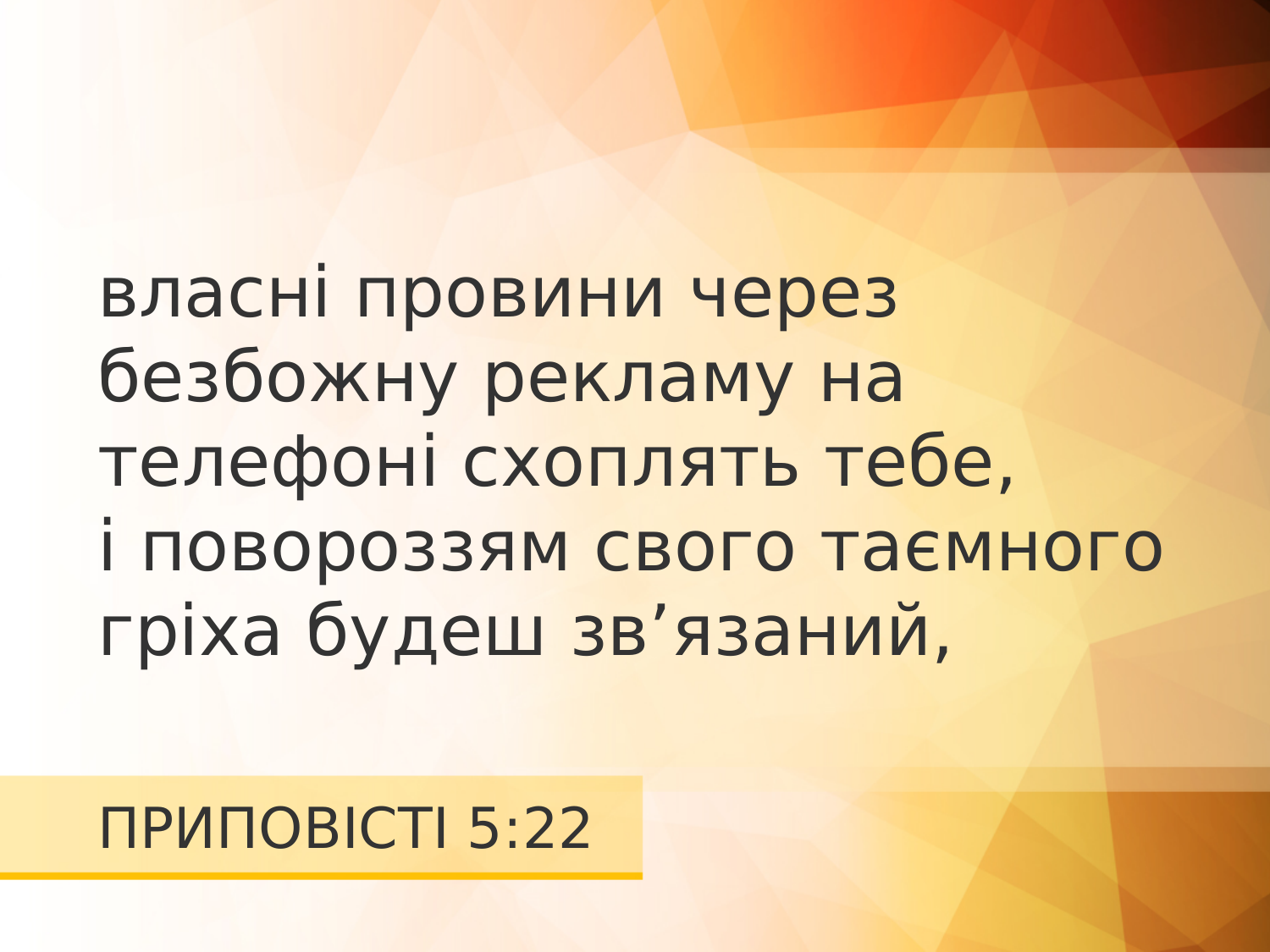

власні провини через безбожну рекламу на телефоні схоплять тебе,
і повороззям свого таємного гріха будеш зв’язаний,
# ПРИПОВІСТІ 5:22